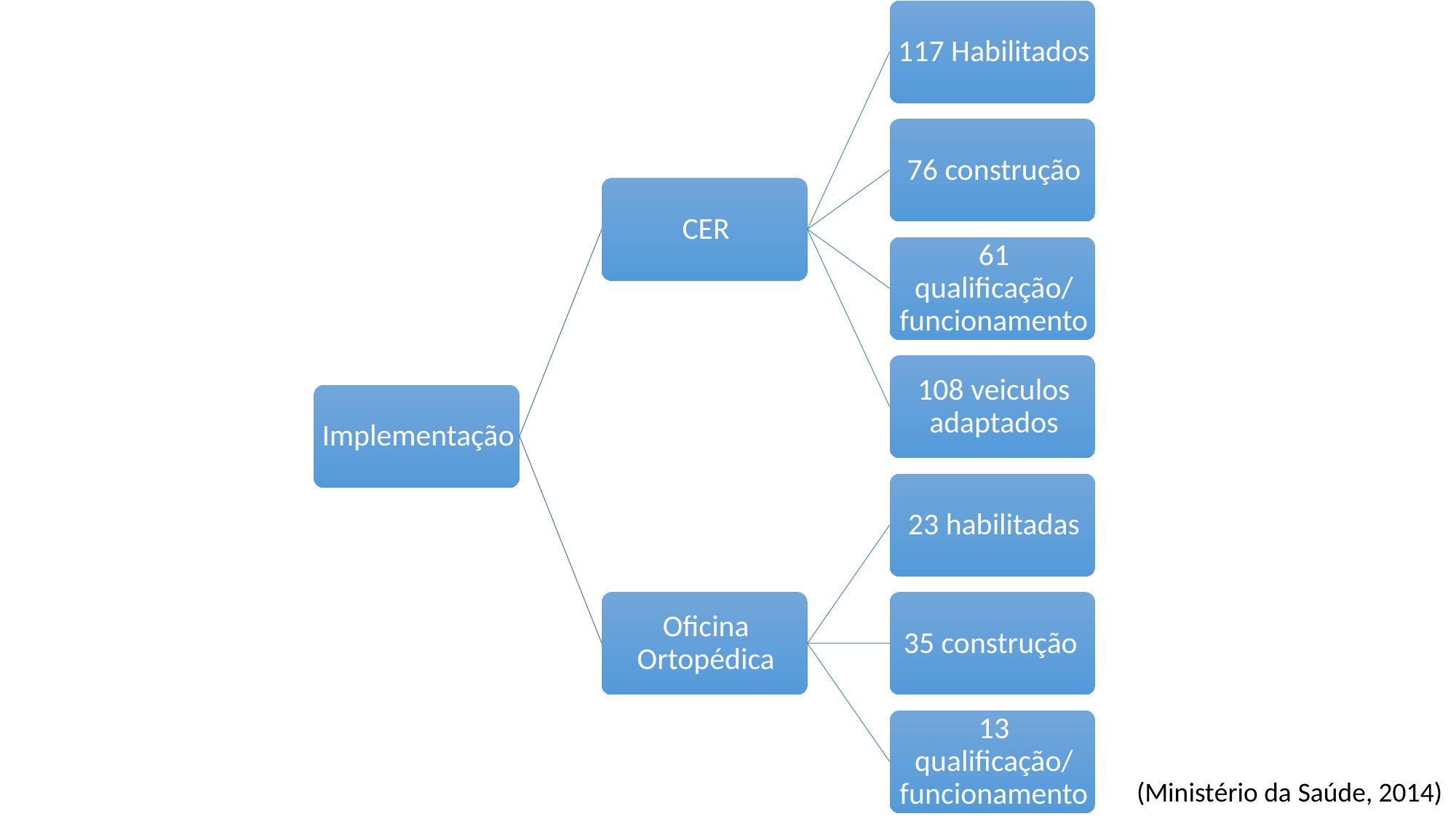

Implementação

CER

117 Habilitados

76 construção

61 qualificação/ funcionamento

108 veiculos adaptados

Oficina Ortopédica

23 habilitadas

35 construção

13 qualificação/ funcionamento
(Ministério da Saúde, 2014)